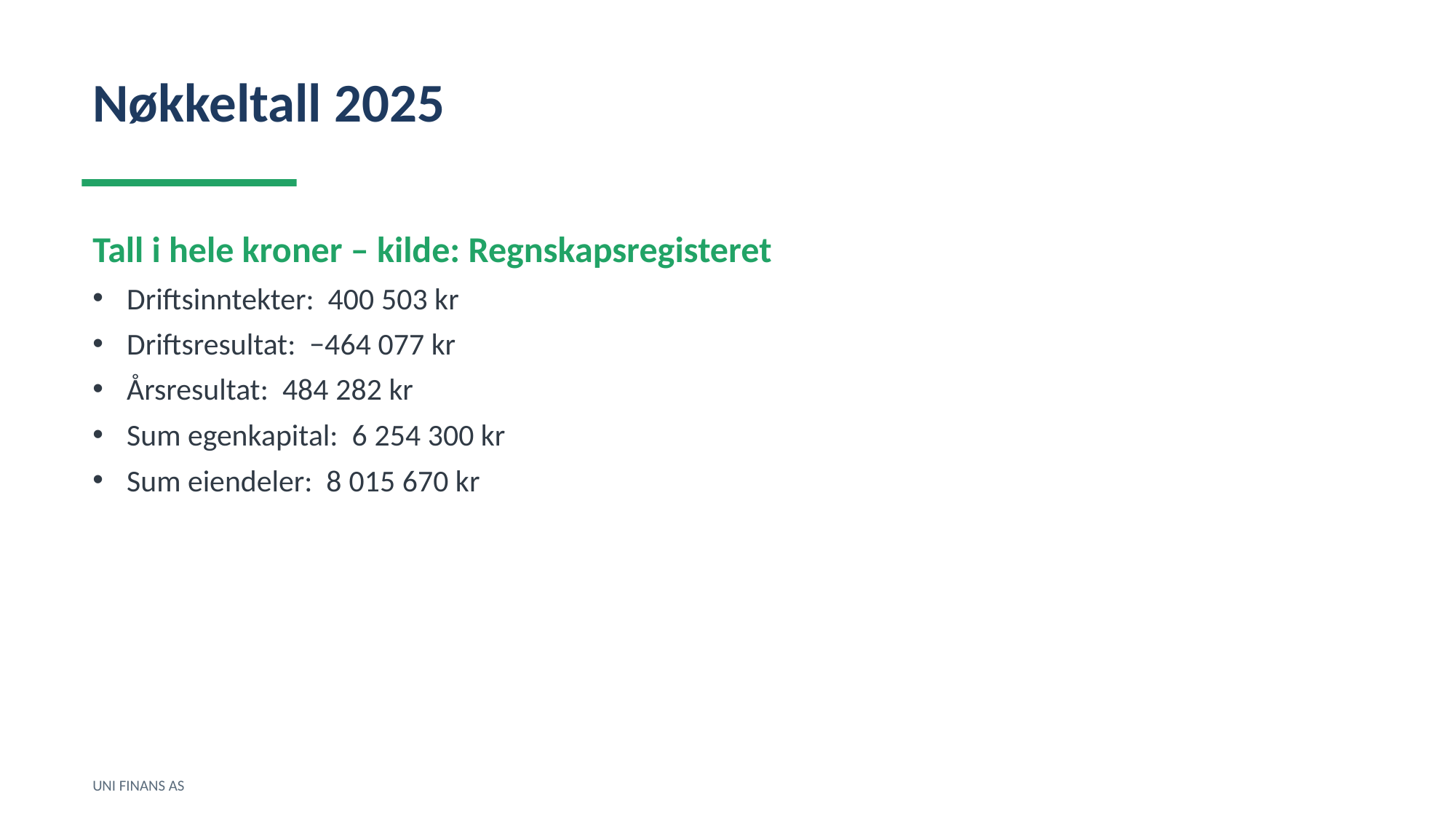

Nøkkeltall 2025

Tall i hele kroner – kilde: Regnskapsregisteret
Driftsinntekter:  400 503 kr
Driftsresultat:  −464 077 kr
Årsresultat:  484 282 kr
Sum egenkapital:  6 254 300 kr
Sum eiendeler:  8 015 670 kr
UNI FINANS AS